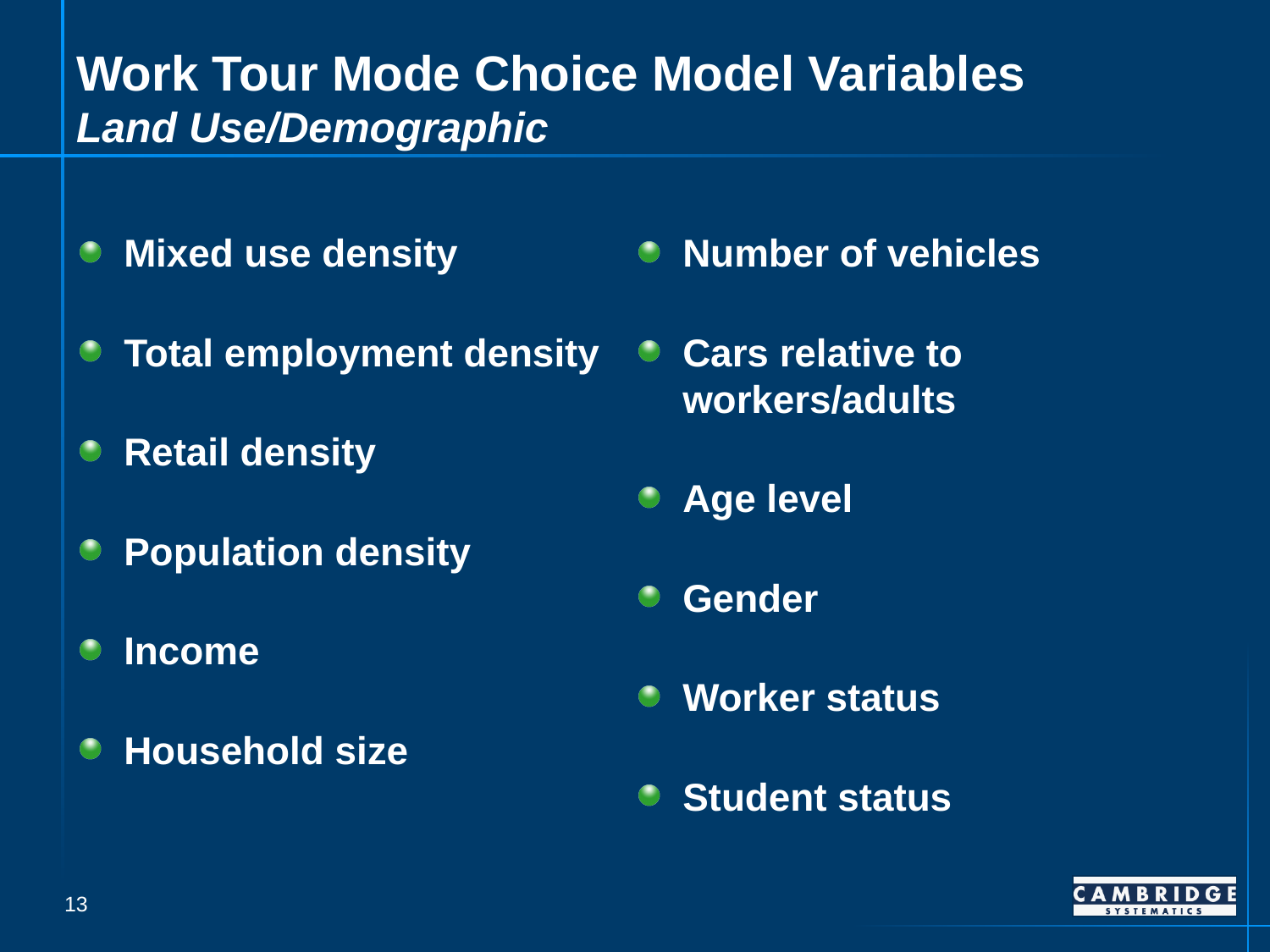

# Work Tour Mode Choice Model Variables Land Use/Demographic
Mixed use density
Total employment density
Retail density
Population density
Income
Household size
Number of vehicles
Cars relative to workers/adults
Age level
Gender
Worker status
Student status
13